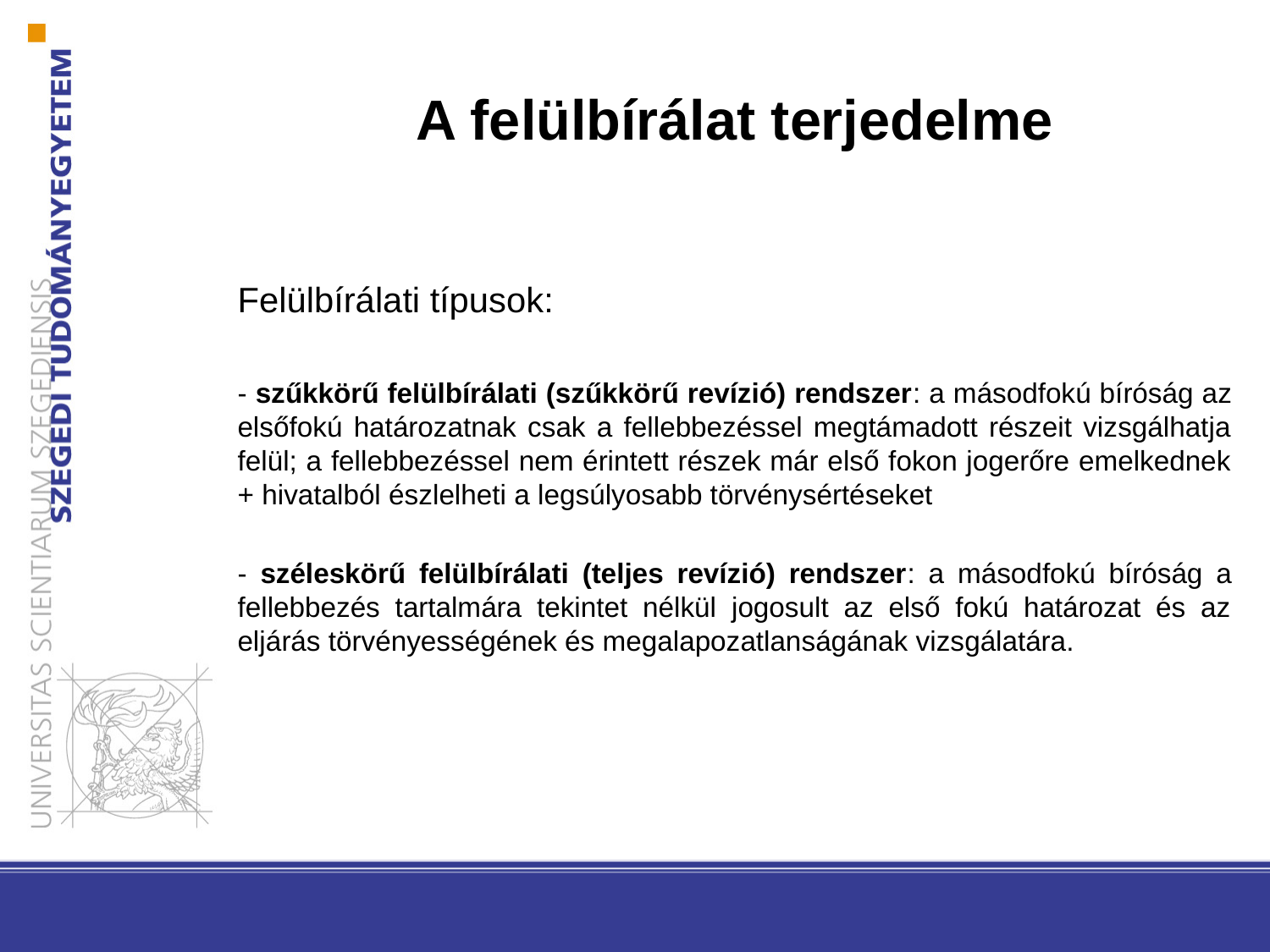

# A felülbírálat terjedelme

Felülbírálati típusok:

- szűkkörű felülbírálati (szűkkörű revízió) rendszer: a másodfokú bíróság az elsőfokú határozatnak csak a fellebbezéssel megtámadott részeit vizsgálhatja felül; a fellebbezéssel nem érintett részek már első fokon jogerőre emelkednek + hivatalból észlelheti a legsúlyosabb törvénysértéseket

- széleskörű felülbírálati (teljes revízió) rendszer: a másodfokú bíróság a fellebbezés tartalmára tekintet nélkül jogosult az első fokú határozat és az eljárás törvényességének és megalapozatlanságának vizsgálatára.